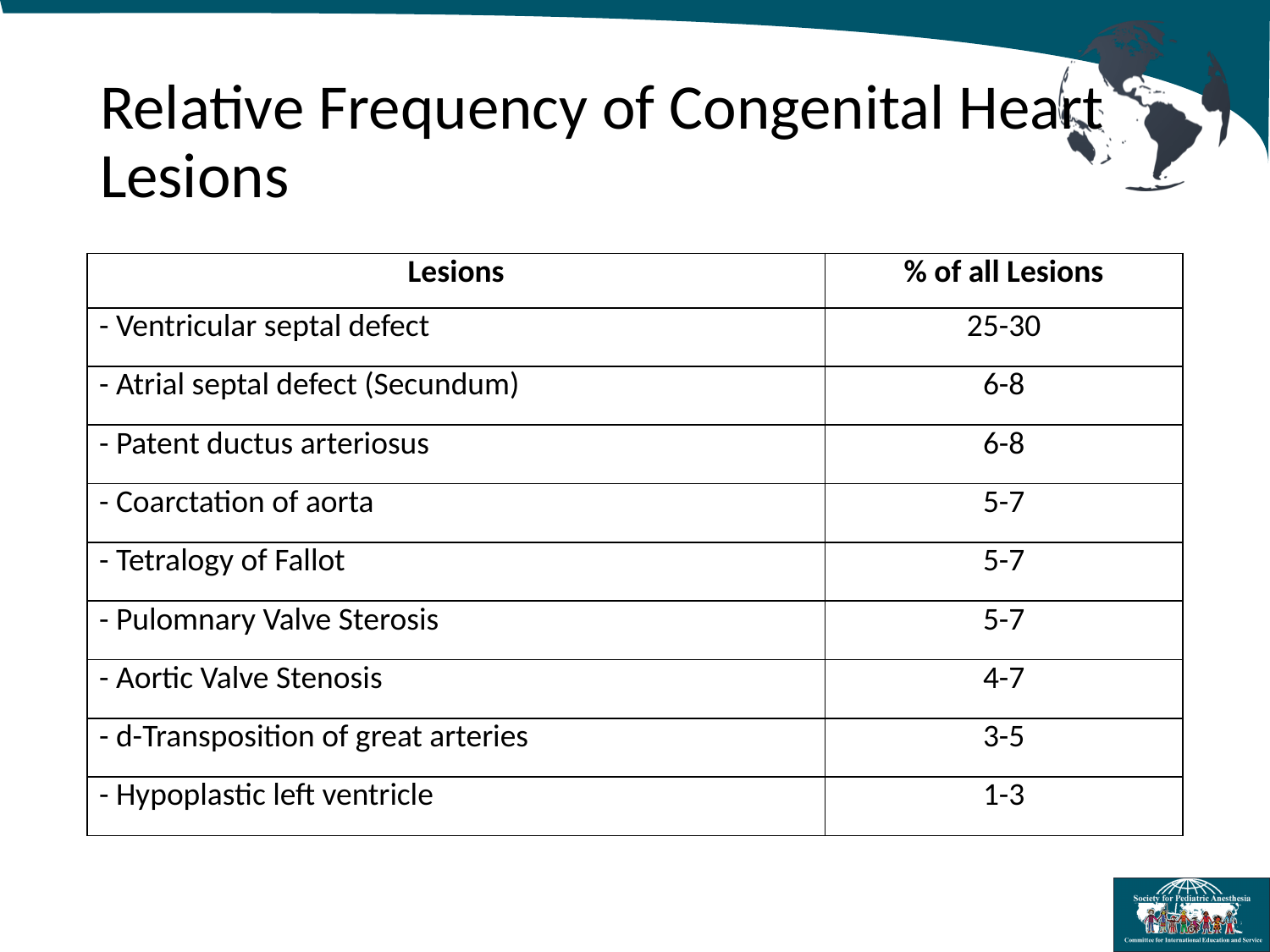

# Relative Frequency of Congenital Heart Lesions
| Lesions | % of all Lesions |
| --- | --- |
| - Ventricular septal defect | 25-30 |
| - Atrial septal defect (Secundum) | 6-8 |
| - Patent ductus arteriosus | 6-8 |
| - Coarctation of aorta | 5-7 |
| - Tetralogy of Fallot | 5-7 |
| - Pulomnary Valve Sterosis | 5-7 |
| - Aortic Valve Stenosis | 4-7 |
| - d-Transposition of great arteries | 3-5 |
| - Hypoplastic left ventricle | 1-3 |
4